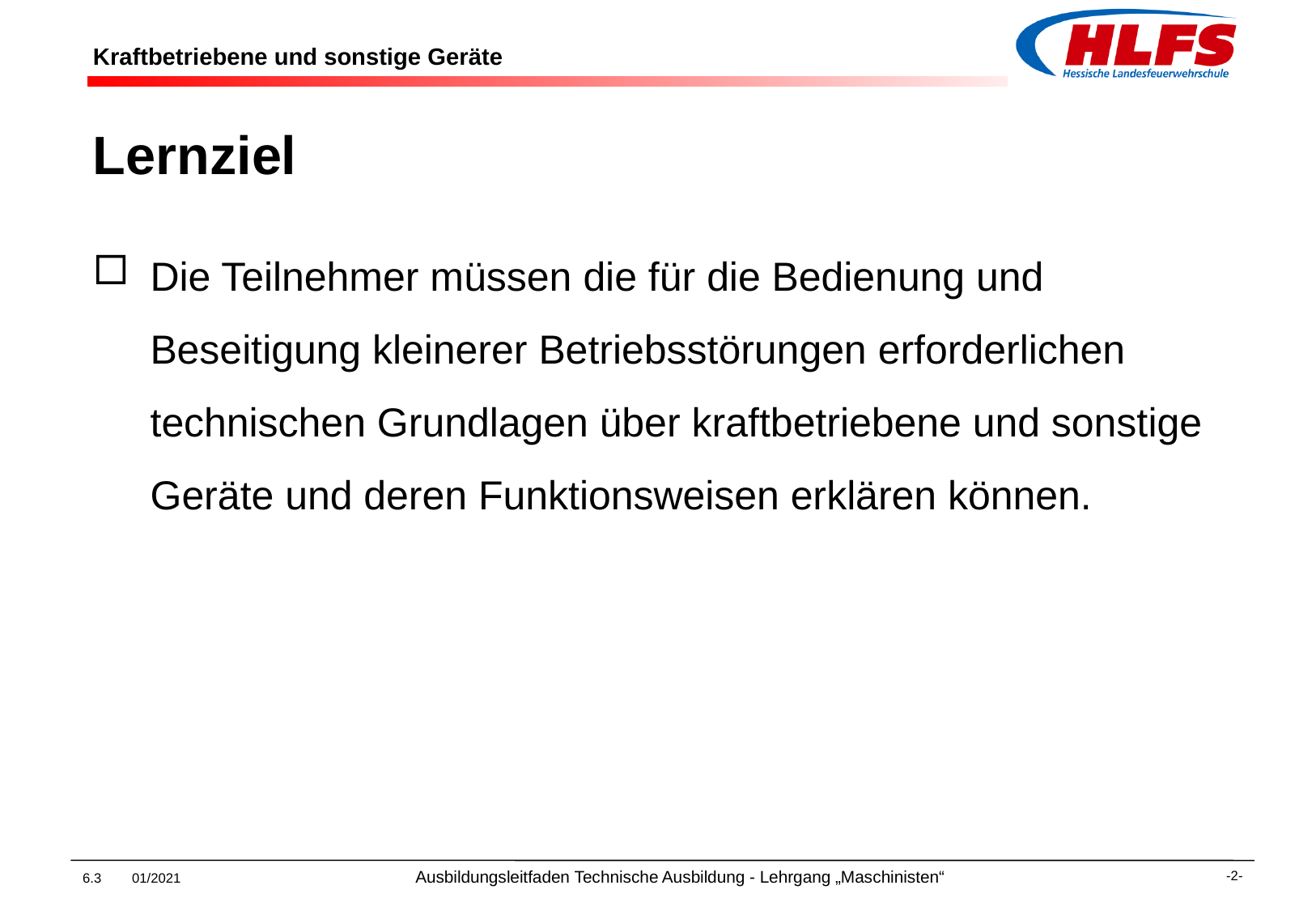

# Kraftbetriebene und sonstige Geräte
Lernziel
Die Teilnehmer müssen die für die Bedienung und Beseitigung kleinerer Betriebsstörungen erforderlichen technischen Grundlagen über kraftbetriebene und sonstige Geräte und deren Funktionsweisen erklären können.
6.3        01/2021                                                             Ausbildungsleitfaden Technische Ausbildung - Lehrgang „Maschinisten“
-2-